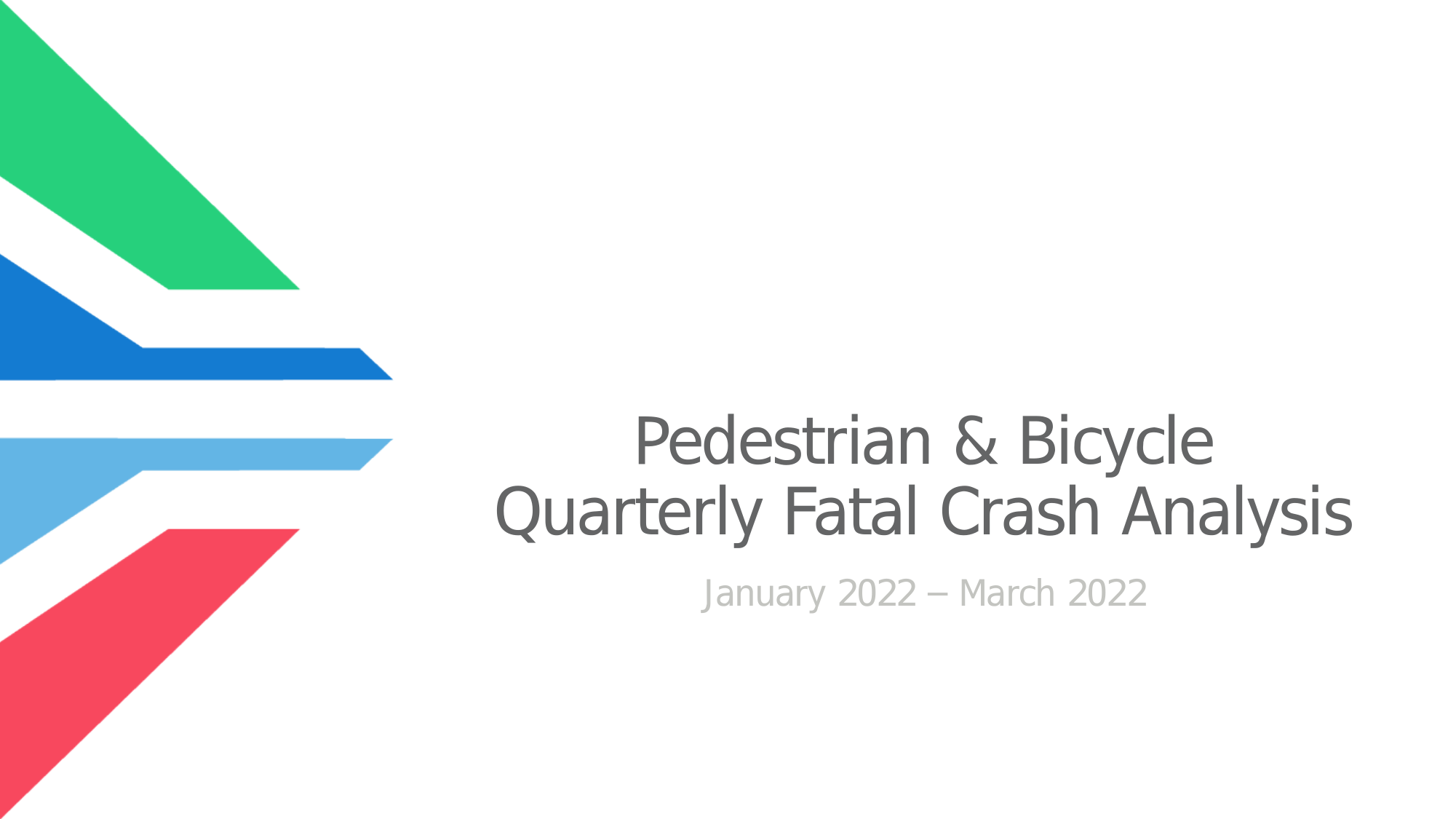

# Pedestrian & Bicycle Quarterly Fatal Crash Analysis
January 2022 – March 2022